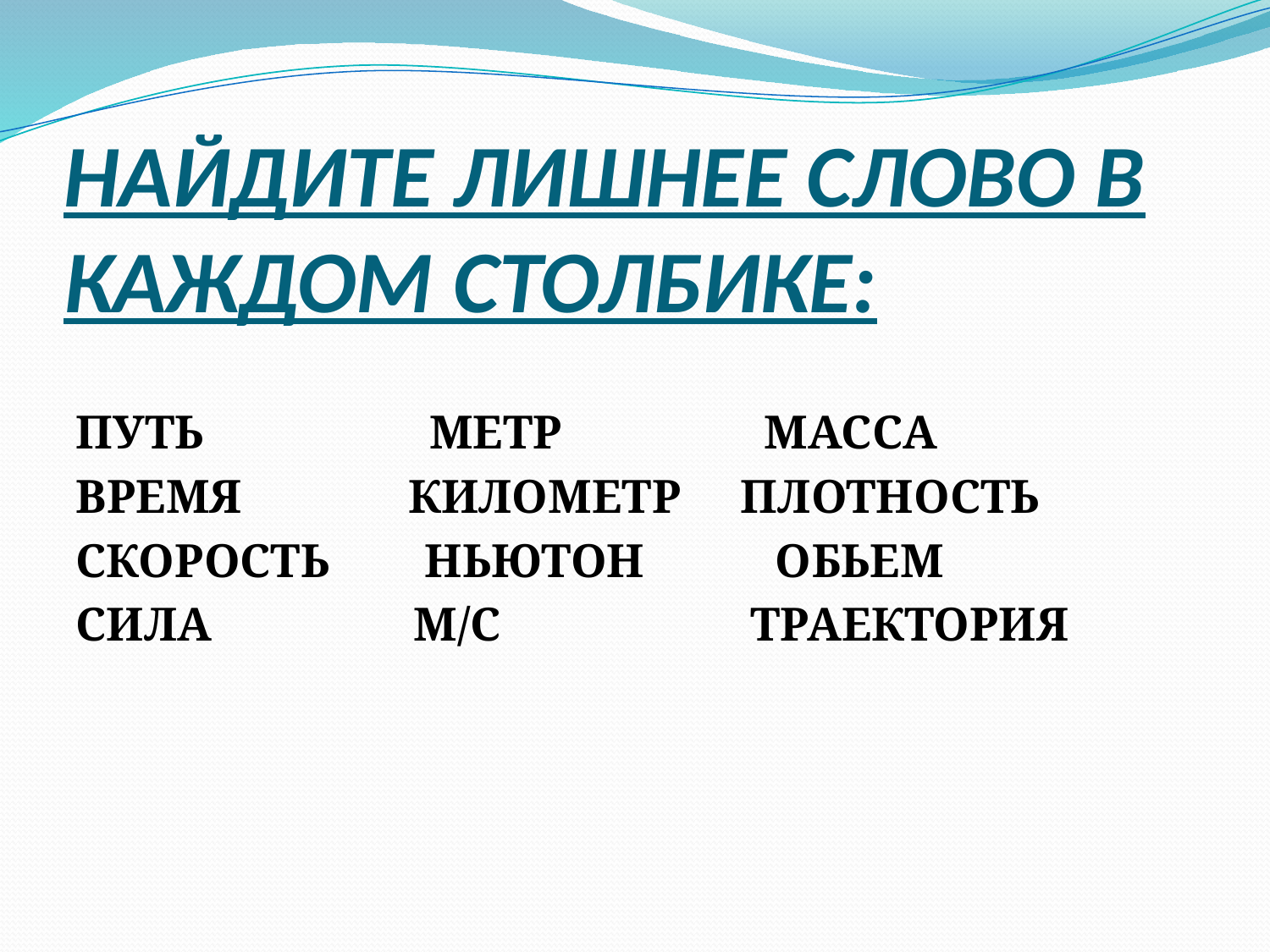

# НАЙДИТЕ ЛИШНЕЕ СЛОВО В КАЖДОМ СТОЛБИКЕ:

ПУТЬ                   МЕТР                 МАССА
ВРЕМЯ              КИЛОМЕТР     ПЛОТНОСТЬ
СКОРОСТЬ        НЬЮТОН           ОБЬЕМ
СИЛА                 М/С                     ТРАЕКТОРИЯ